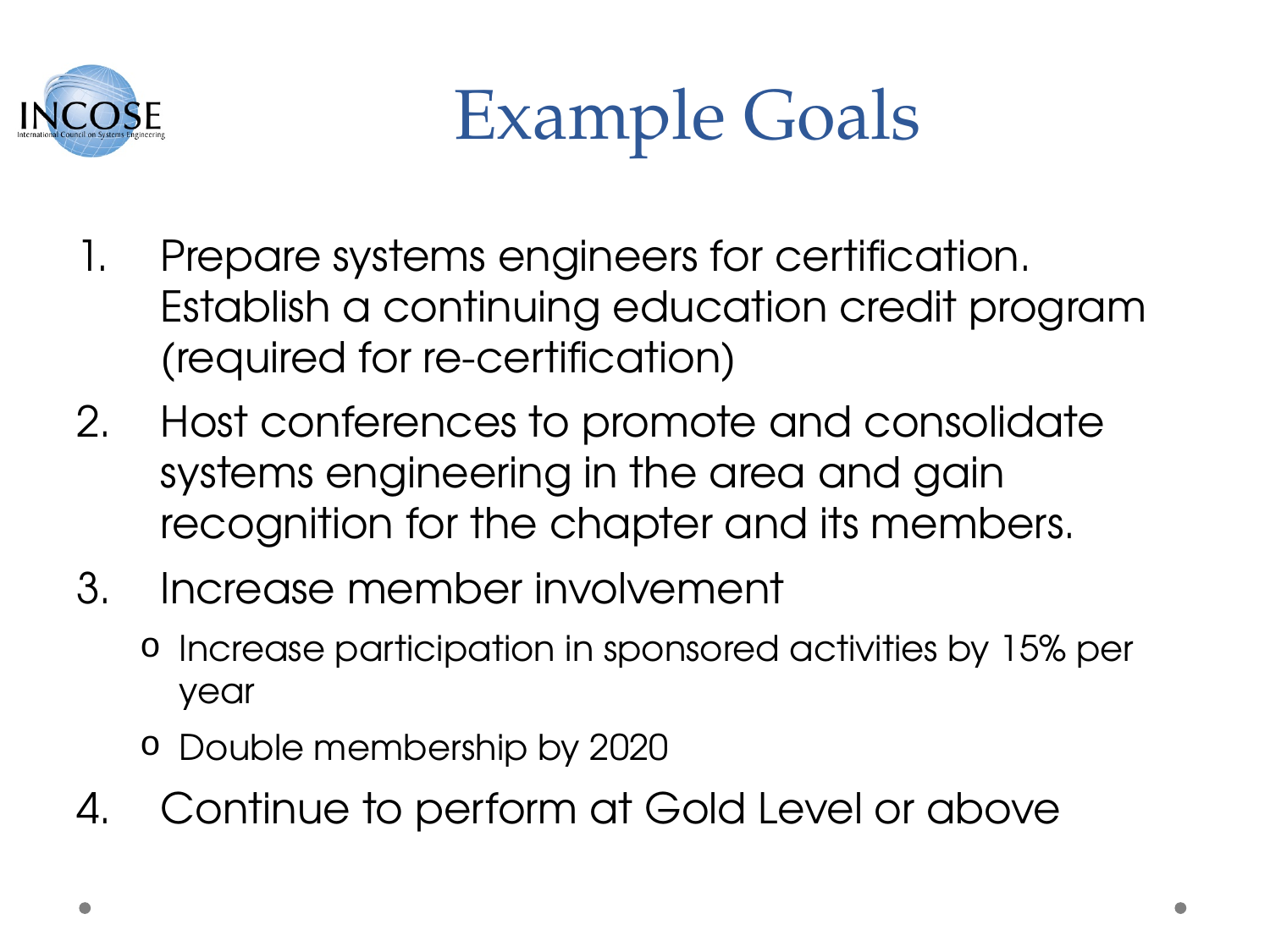

# Example Goals
Prepare systems engineers for certification.  Establish a continuing education credit program (required for re-certification)
Host conferences to promote and consolidate systems engineering in the area and gain recognition for the chapter and its members.
Increase member involvement
Increase participation in sponsored activities by 15% per year
Double membership by 2020
Continue to perform at Gold Level or above